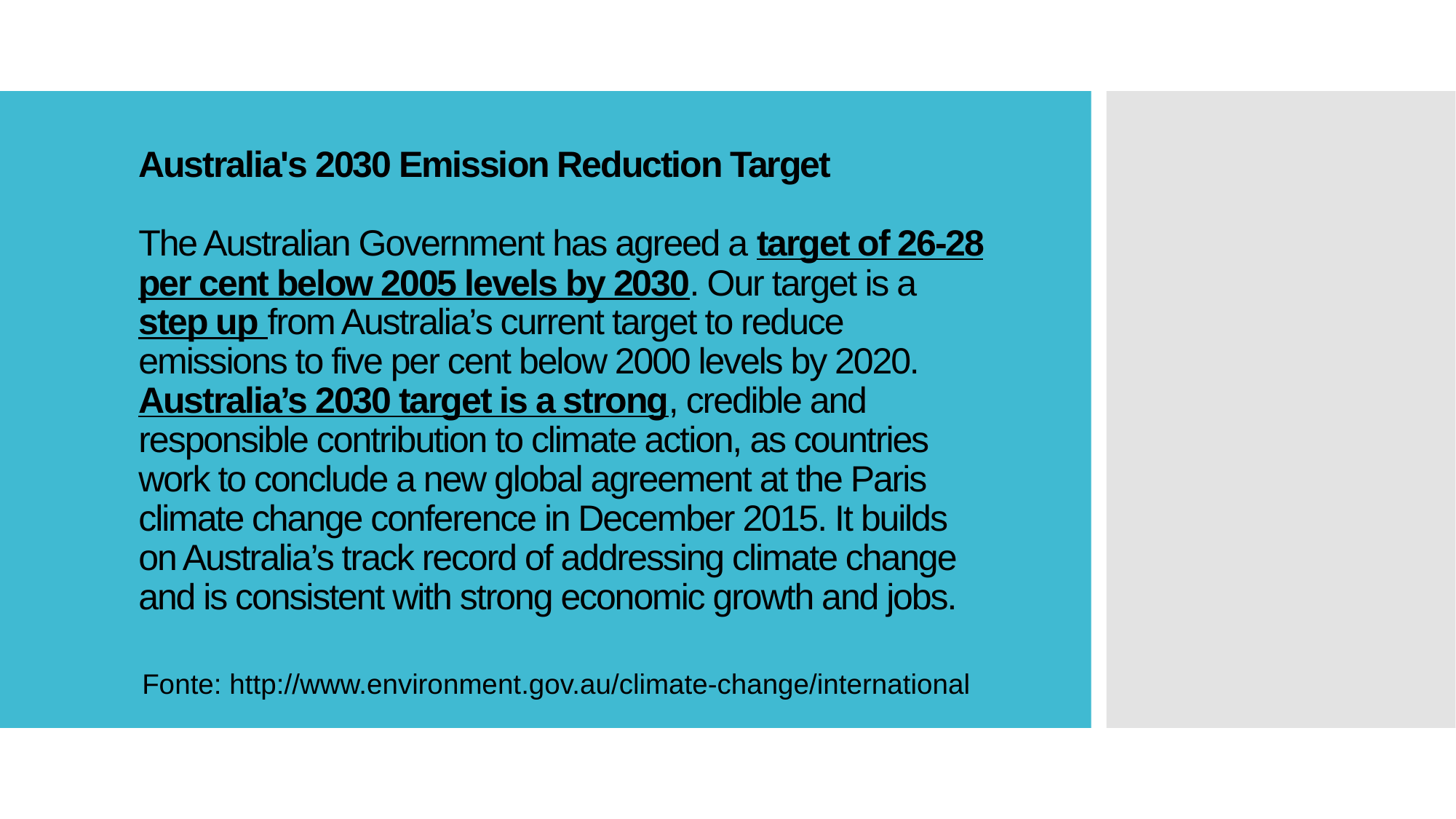

# Australia's 2030 Emission Reduction Target The Australian Government has agreed a target of 26-28 per cent below 2005 levels by 2030. Our target is a step up from Australia’s current target to reduce emissions to five per cent below 2000 levels by 2020. Australia’s 2030 target is a strong, credible and responsible contribution to climate action, as countries work to conclude a new global agreement at the Paris climate change conference in December 2015. It builds on Australia’s track record of addressing climate change and is consistent with strong economic growth and jobs.

Fonte: http://www.environment.gov.au/climate-change/international